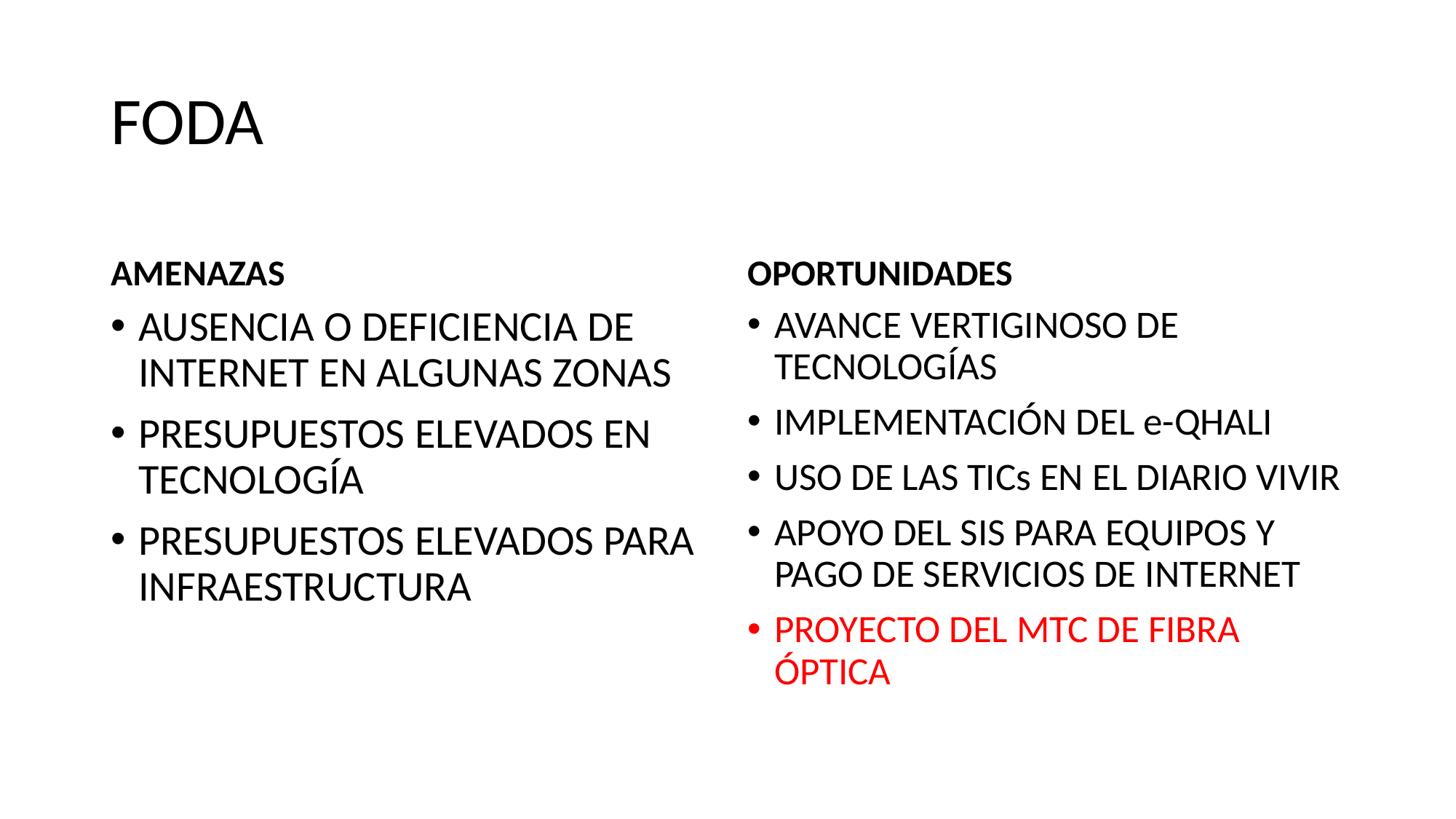

# FODA
AMENAZAS
OPORTUNIDADES
AUSENCIA O DEFICIENCIA DE INTERNET EN ALGUNAS ZONAS
PRESUPUESTOS ELEVADOS EN TECNOLOGÍA
PRESUPUESTOS ELEVADOS PARA INFRAESTRUCTURA
AVANCE VERTIGINOSO DE TECNOLOGÍAS
IMPLEMENTACIÓN DEL e-QHALI
USO DE LAS TICs EN EL DIARIO VIVIR
APOYO DEL SIS PARA EQUIPOS Y PAGO DE SERVICIOS DE INTERNET
PROYECTO DEL MTC DE FIBRA ÓPTICA